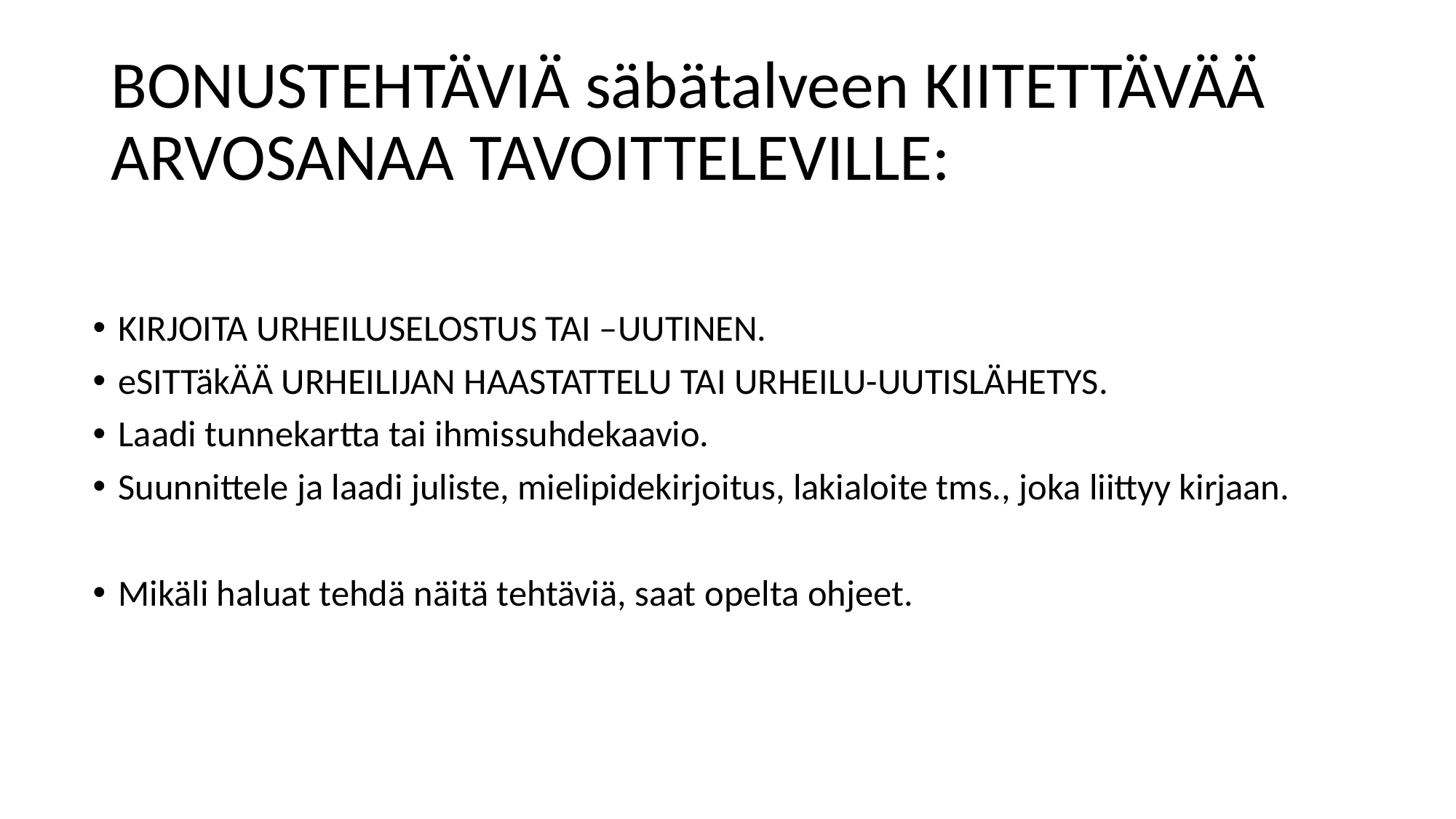

# BONUSTEHTÄVIÄ säbätalveen KIITETTÄVÄÄ ARVOSANAA TAVOITTELEVILLE:

KIRJOITA URHEILUSELOSTUS TAI –UUTINEN.
eSITTäkÄÄ URHEILIJAN HAASTATTELU TAI URHEILU-UUTISLÄHETYS.
Laadi tunnekartta tai ihmissuhdekaavio.
Suunnittele ja laadi juliste, mielipidekirjoitus, lakialoite tms., joka liittyy kirjaan.

Mikäli haluat tehdä näitä tehtäviä, saat opelta ohjeet.